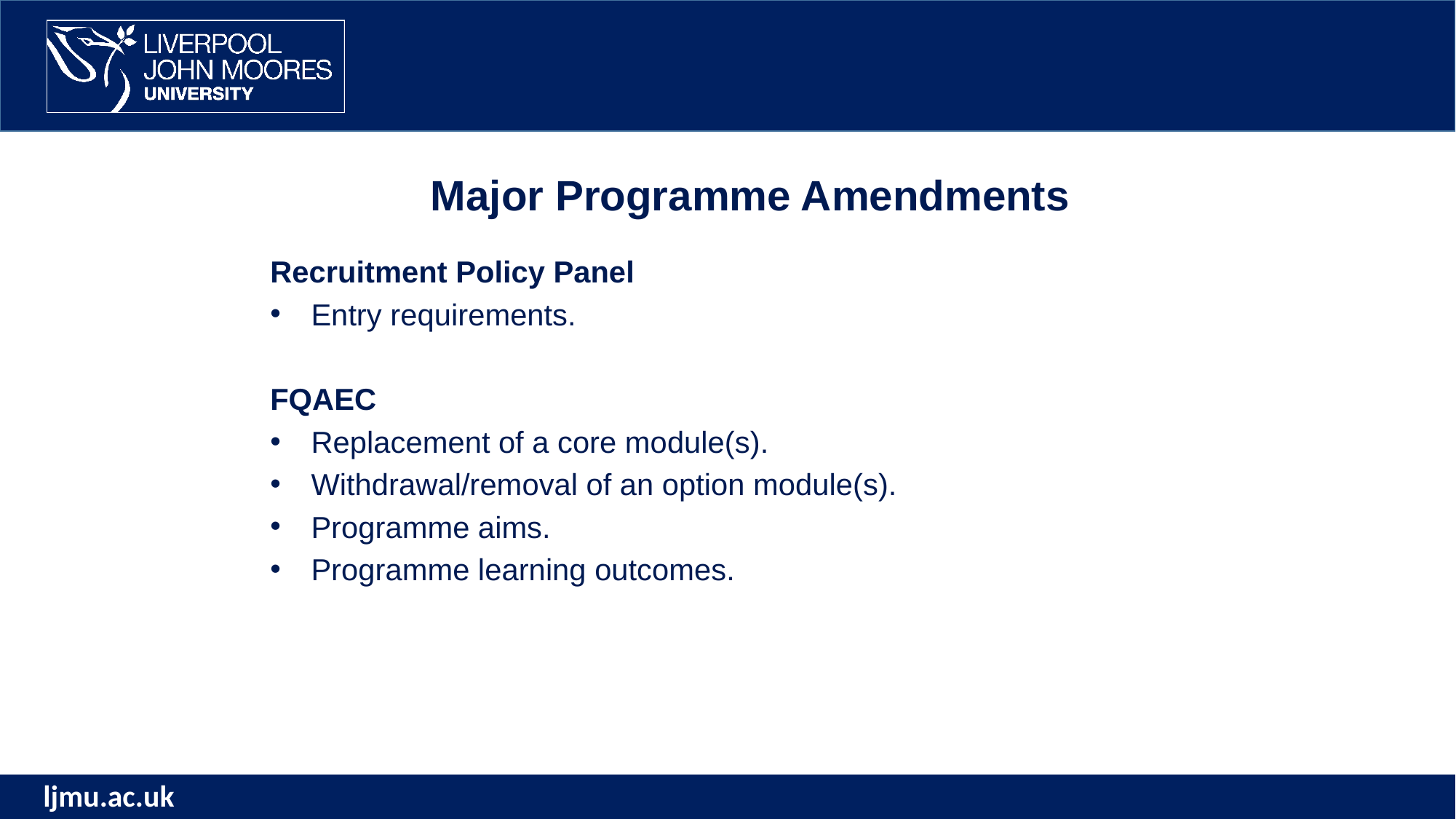

Major Programme Amendments
Recruitment Policy Panel
Entry requirements.

FQAEC
Replacement of a core module(s).
Withdrawal/removal of an option module(s).
Programme aims.
Programme learning outcomes.